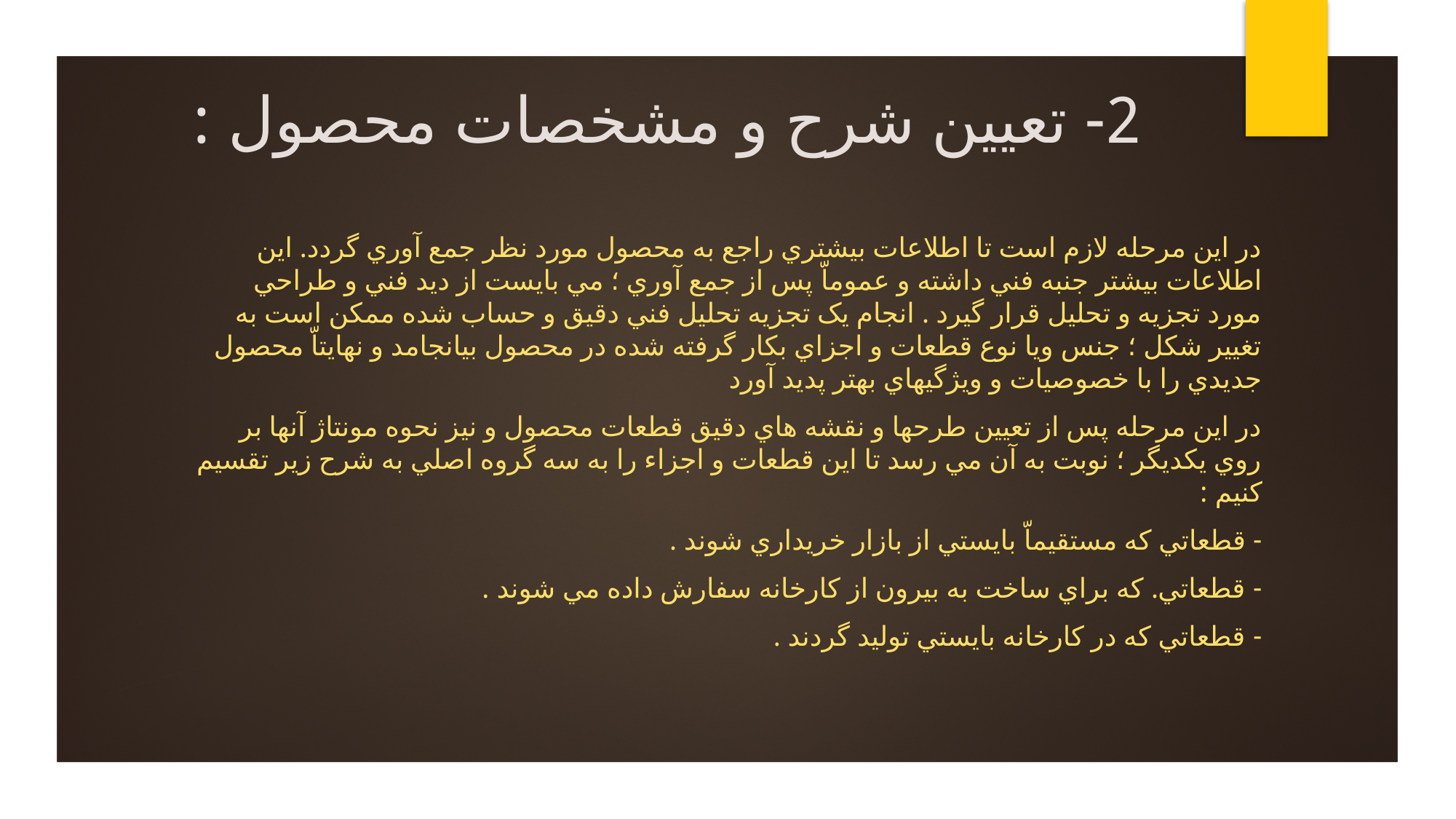

# 2- تعيين شرح و مشخصات محصول :
در اين مرحله لازم است تا اطلاعات بيشتري راجع به محصول مورد نظر جمع آوري گردد. اين اطلاعات بيشتر جنبه فني داشته و عموماّ پس از جمع آوري ؛ مي بايست از ديد فني و طراحي مورد تجزيه و تحليل قرار گيرد . انجام يک تجزيه تحليل فني دقيق و حساب شده ممکن است به تغيير شکل ؛ جنس ويا نوع قطعات و اجزاي بکار گرفته شده در محصول بيانجامد و نهايتاّ محصول جديدي را با خصوصيات و ويژگيهاي بهتر پديد آورد
در اين مرحله پس از تعيين طرحها و نقشه هاي دقيق قطعات محصول و نيز نحوه مونتاژ آنها بر روي يکديگر ؛ نوبت به آن مي رسد تا اين قطعات و اجزاء را به سه گروه اصلي به شرح زير تقسيم کنيم :
- قطعاتي که مستقيماّ بايستي از بازار خريداري شوند .
- قطعاتي. که براي ساخت به بيرون از کارخانه سفارش داده مي شوند .
- قطعاتي که در کارخانه بايستي توليد گردند .